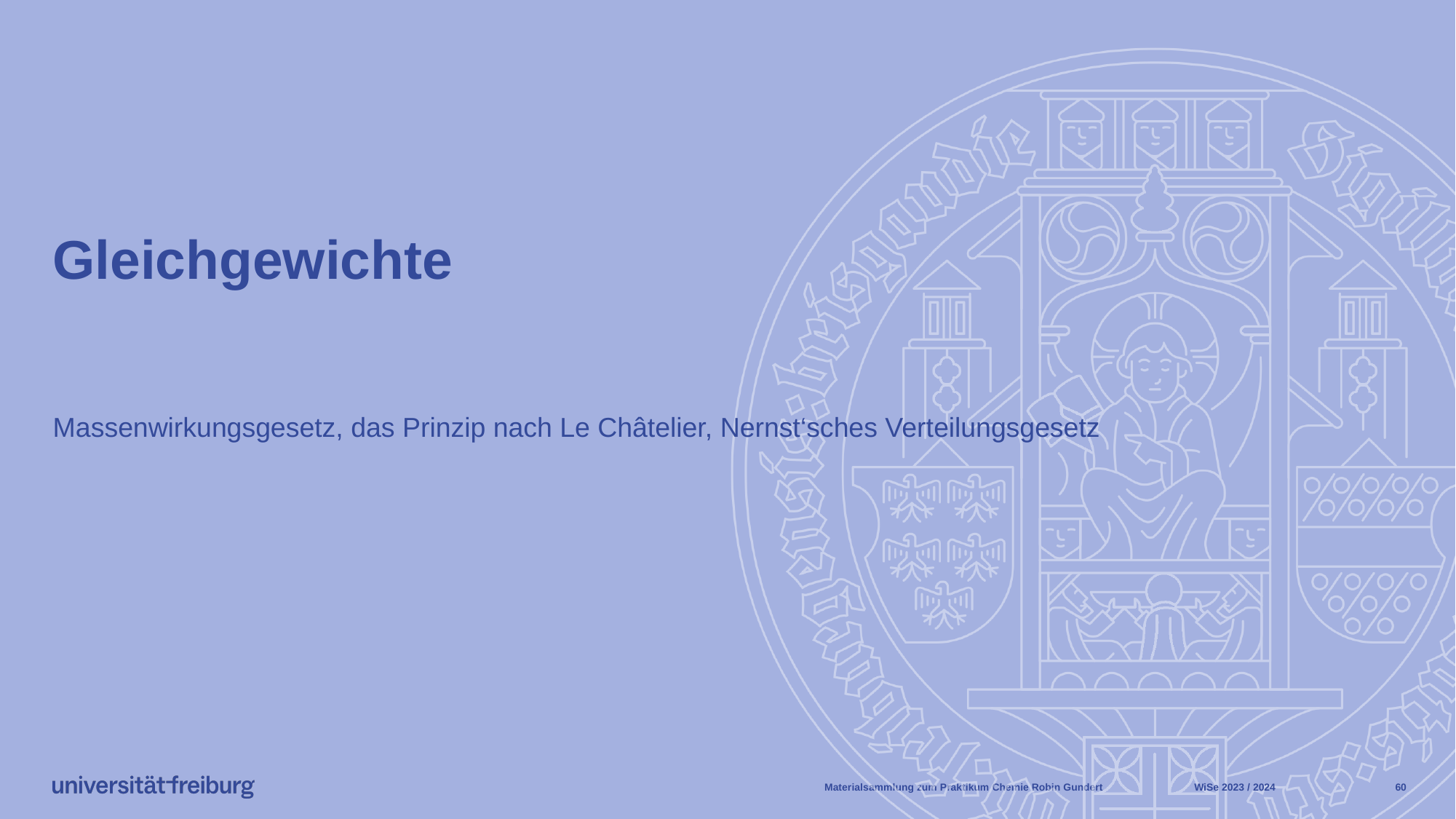

# Gleichgewichte
Massenwirkungsgesetz, das Prinzip nach Le Châtelier, Nernst‘sches Verteilungsgesetz
Materialsammlung zum Praktikum Chemie 			Robin Gundert
WiSe 2023 / 2024
60